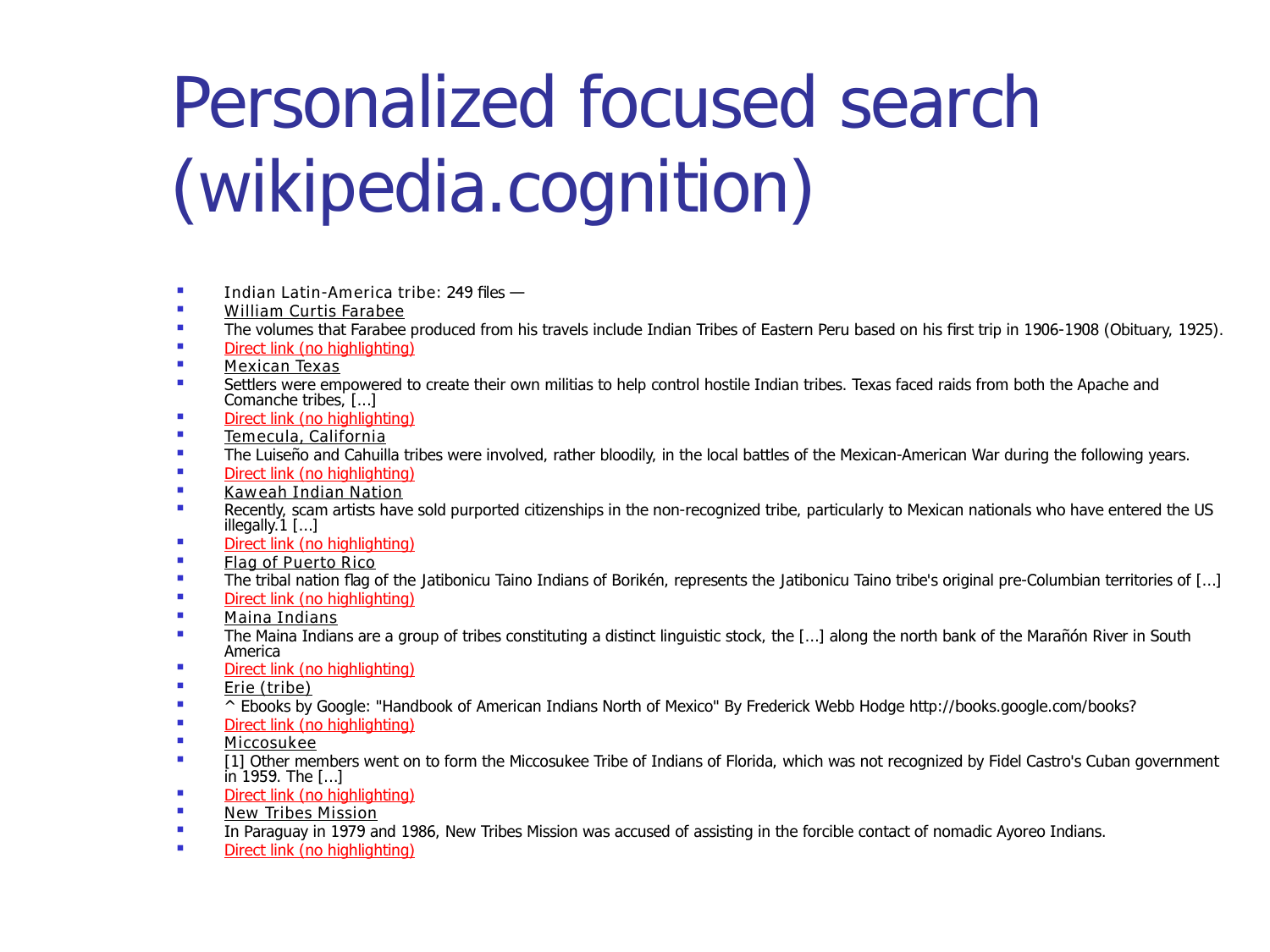

# Personalized focused search (wikipedia.cognition)
Indian Latin-America tribe: 249 files —
William Curtis Farabee
The volumes that Farabee produced from his travels include Indian Tribes of Eastern Peru based on his first trip in 1906-1908 (Obituary, 1925).
Direct link (no highlighting)
Mexican Texas
Settlers were empowered to create their own militias to help control hostile Indian tribes. Texas faced raids from both the Apache and Comanche tribes, [...]
Direct link (no highlighting)
Temecula, California
The Luiseño and Cahuilla tribes were involved, rather bloodily, in the local battles of the Mexican-American War during the following years.
Direct link (no highlighting)
Kaweah Indian Nation
Recently, scam artists have sold purported citizenships in the non-recognized tribe, particularly to Mexican nationals who have entered the US illegally.1 [...]
Direct link (no highlighting)
Flag of Puerto Rico
The tribal nation flag of the Jatibonicu Taino Indians of Borikén, represents the Jatibonicu Taino tribe's original pre-Columbian territories of [...]
Direct link (no highlighting)
Maina Indians
The Maina Indians are a group of tribes constituting a distinct linguistic stock, the [...] along the north bank of the Marañón River in South America
Direct link (no highlighting)
Erie (tribe)
^ Ebooks by Google: "Handbook of American Indians North of Mexico" By Frederick Webb Hodge http://books.google.com/books?
Direct link (no highlighting)
Miccosukee
[1] Other members went on to form the Miccosukee Tribe of Indians of Florida, which was not recognized by Fidel Castro's Cuban government in 1959. The [...]
Direct link (no highlighting)
New Tribes Mission
In Paraguay in 1979 and 1986, New Tribes Mission was accused of assisting in the forcible contact of nomadic Ayoreo Indians.
Direct link (no highlighting)